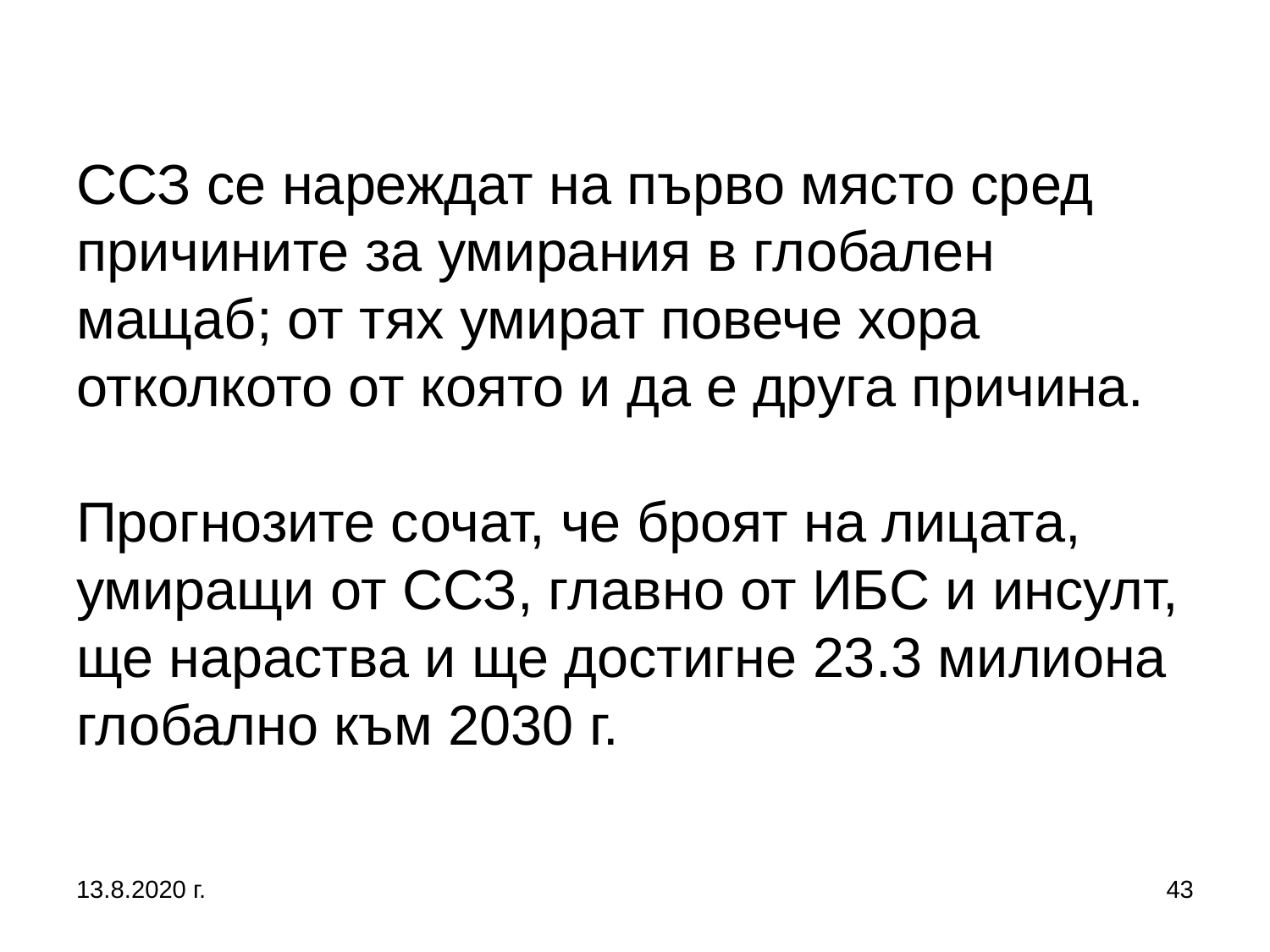

# ССЗ се нареждат на първо място сред причините за умирания в глобален мащаб; от тях умират повече хора отколкото от която и да е друга причина. Прогнозите сочат, че броят на лицата, умиращи от ССЗ, главно от ИБС и инсулт, ще нараства и ще достигне 23.3 милиона глобално към 2030 г.
13.8.2020 г.
43